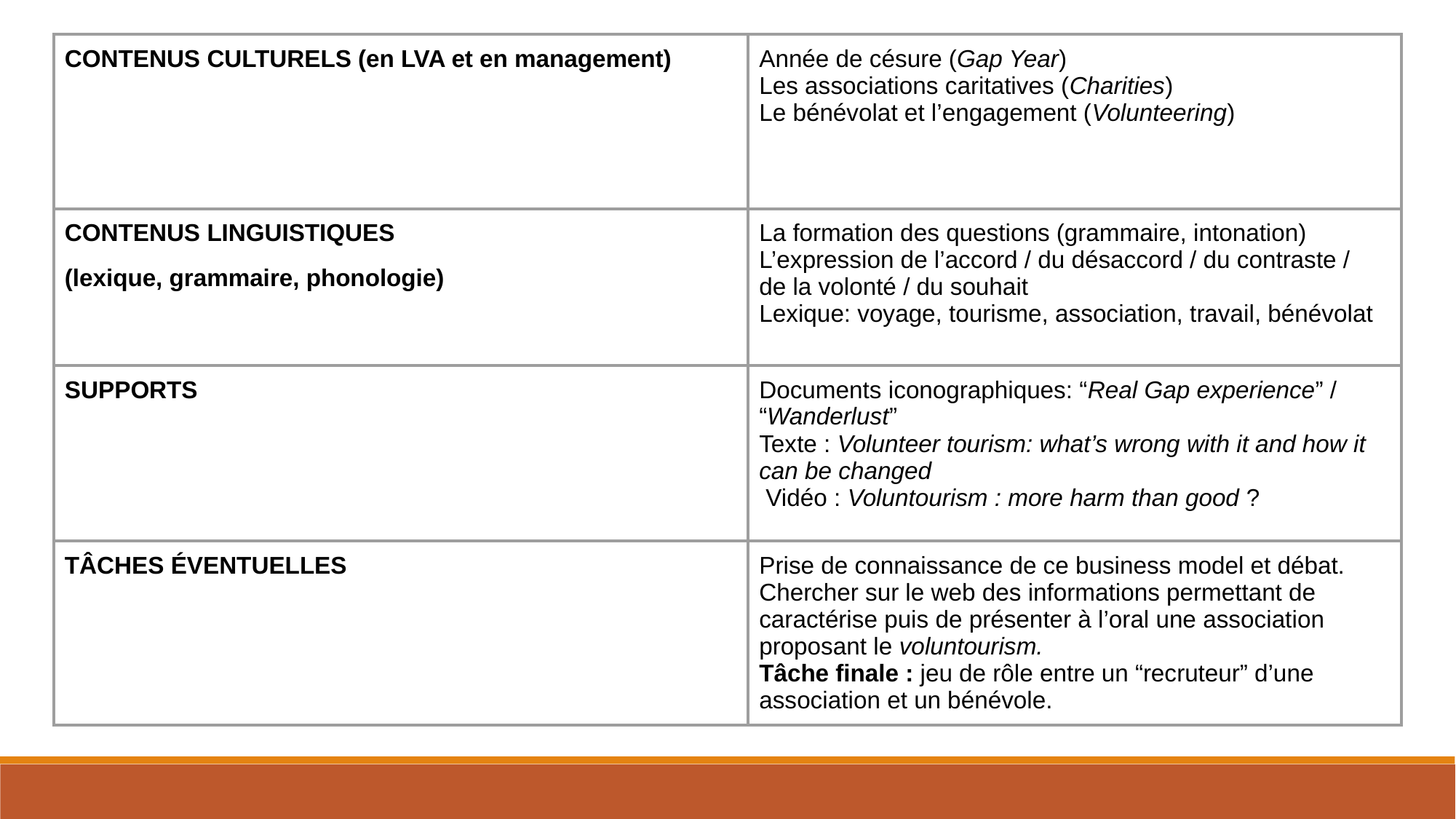

| CONTENUS CULTURELS (en LVA et en management) | Année de césure (Gap Year) Les associations caritatives (Charities) Le bénévolat et l’engagement (Volunteering) |
| --- | --- |
| CONTENUS LINGUISTIQUES (lexique, grammaire, phonologie) | La formation des questions (grammaire, intonation) L’expression de l’accord / du désaccord / du contraste / de la volonté / du souhait Lexique: voyage, tourisme, association, travail, bénévolat |
| SUPPORTS | Documents iconographiques: “Real Gap experience” / “Wanderlust” Texte : Volunteer tourism: what’s wrong with it and how it can be changed Vidéo : Voluntourism : more harm than good ? |
| TÂCHES ÉVENTUELLES | Prise de connaissance de ce business model et débat. Chercher sur le web des informations permettant de caractérise puis de présenter à l’oral une association proposant le voluntourism. Tâche finale : jeu de rôle entre un “recruteur” d’une association et un bénévole. |